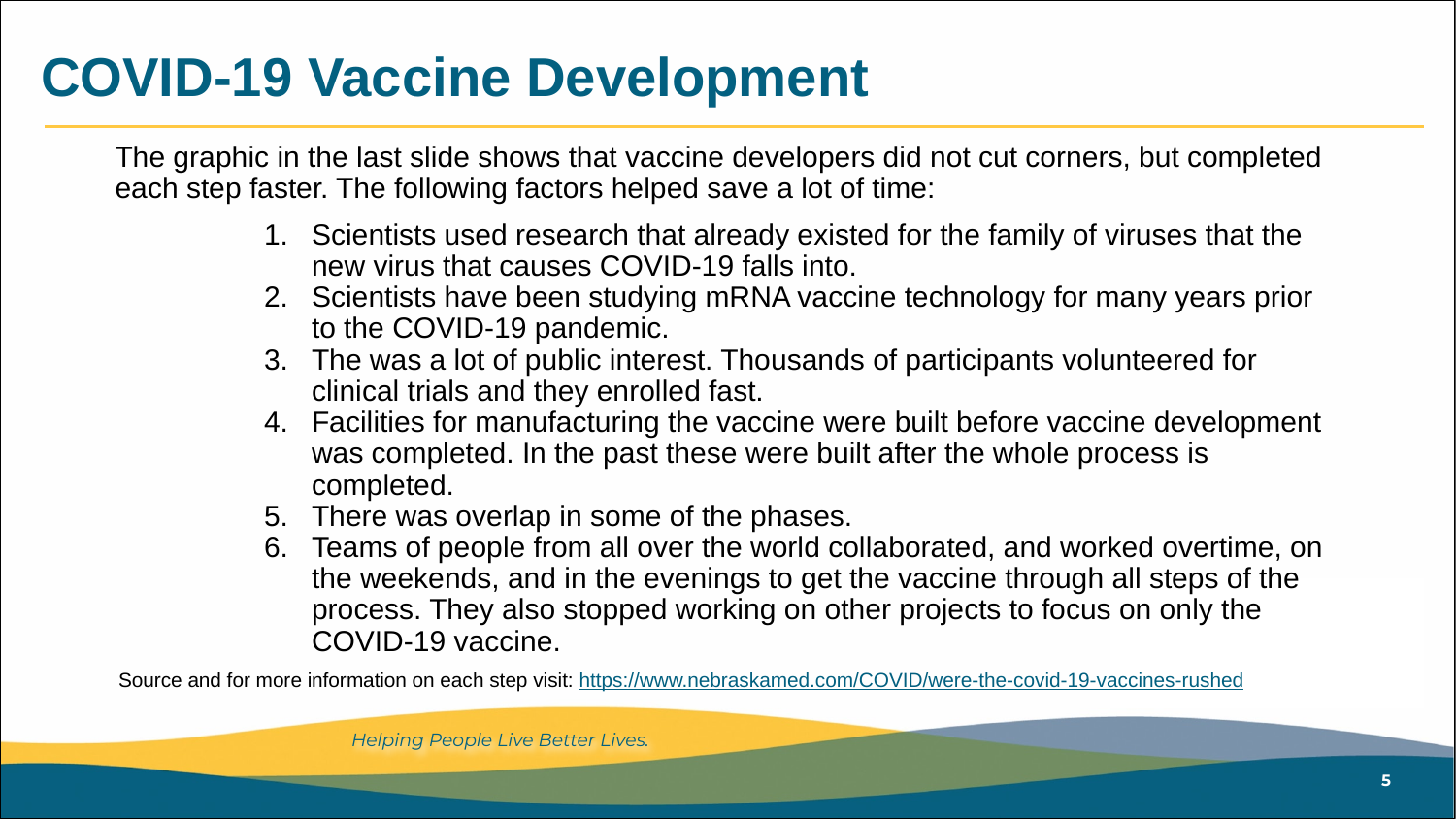

# COVID-19 Vaccine Development
The graphic in the last slide shows that vaccine developers did not cut corners, but completed each step faster. The following factors helped save a lot of time:
Scientists used research that already existed for the family of viruses that the new virus that causes COVID-19 falls into.
Scientists have been studying mRNA vaccine technology for many years prior to the COVID-19 pandemic.
The was a lot of public interest. Thousands of participants volunteered for clinical trials and they enrolled fast.
Facilities for manufacturing the vaccine were built before vaccine development was completed. In the past these were built after the whole process is completed.
There was overlap in some of the phases.
Teams of people from all over the world collaborated, and worked overtime, on the weekends, and in the evenings to get the vaccine through all steps of the process. They also stopped working on other projects to focus on only the COVID-19 vaccine.

Source and for more information on each step visit: https://www.nebraskamed.com/COVID/were-the-covid-19-vaccines-rushed